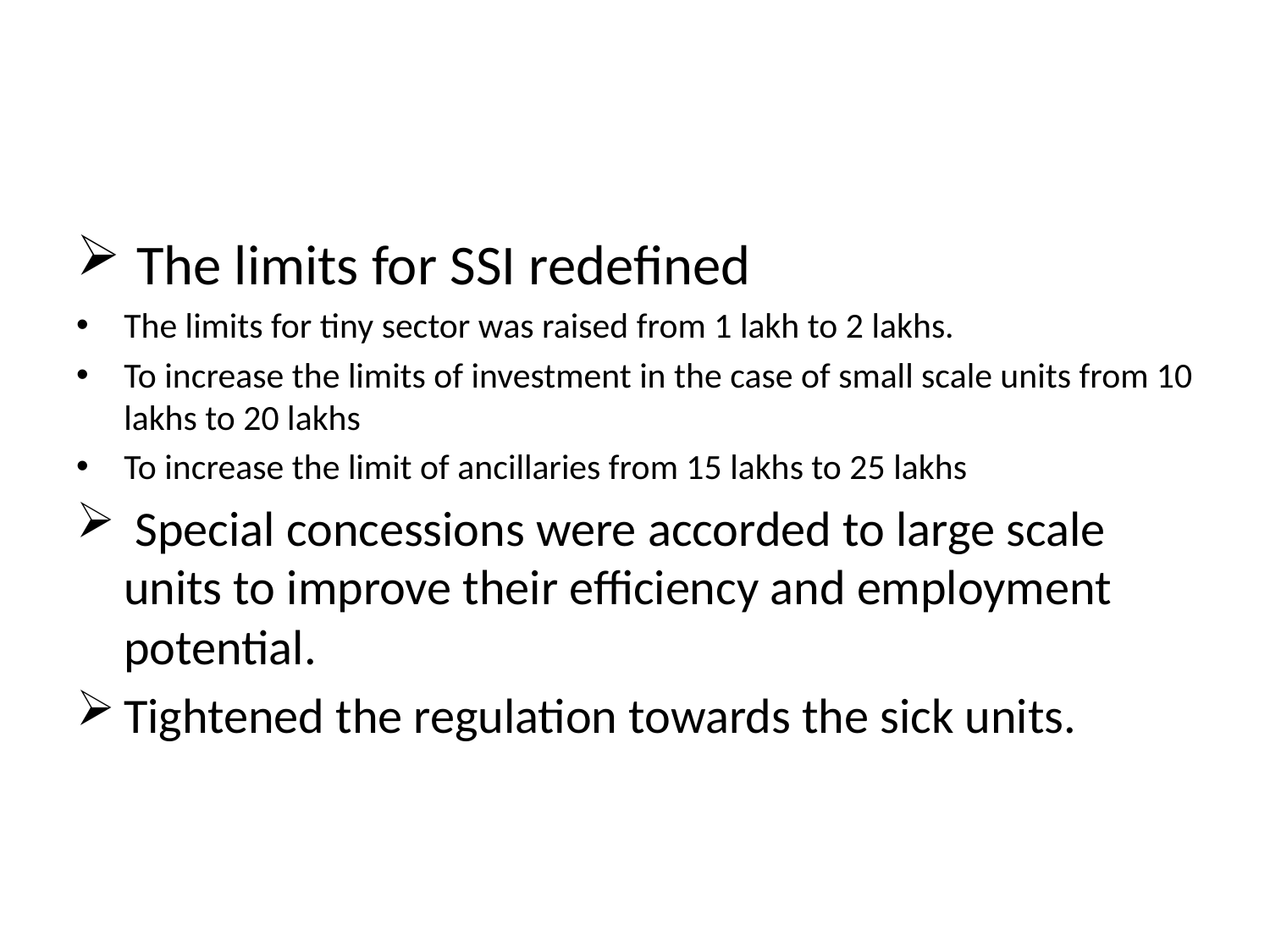

#
 The limits for SSI redefined
The limits for tiny sector was raised from 1 lakh to 2 lakhs.
To increase the limits of investment in the case of small scale units from 10 lakhs to 20 lakhs
To increase the limit of ancillaries from 15 lakhs to 25 lakhs
 Special concessions were accorded to large scale units to improve their efficiency and employment potential.
Tightened the regulation towards the sick units.